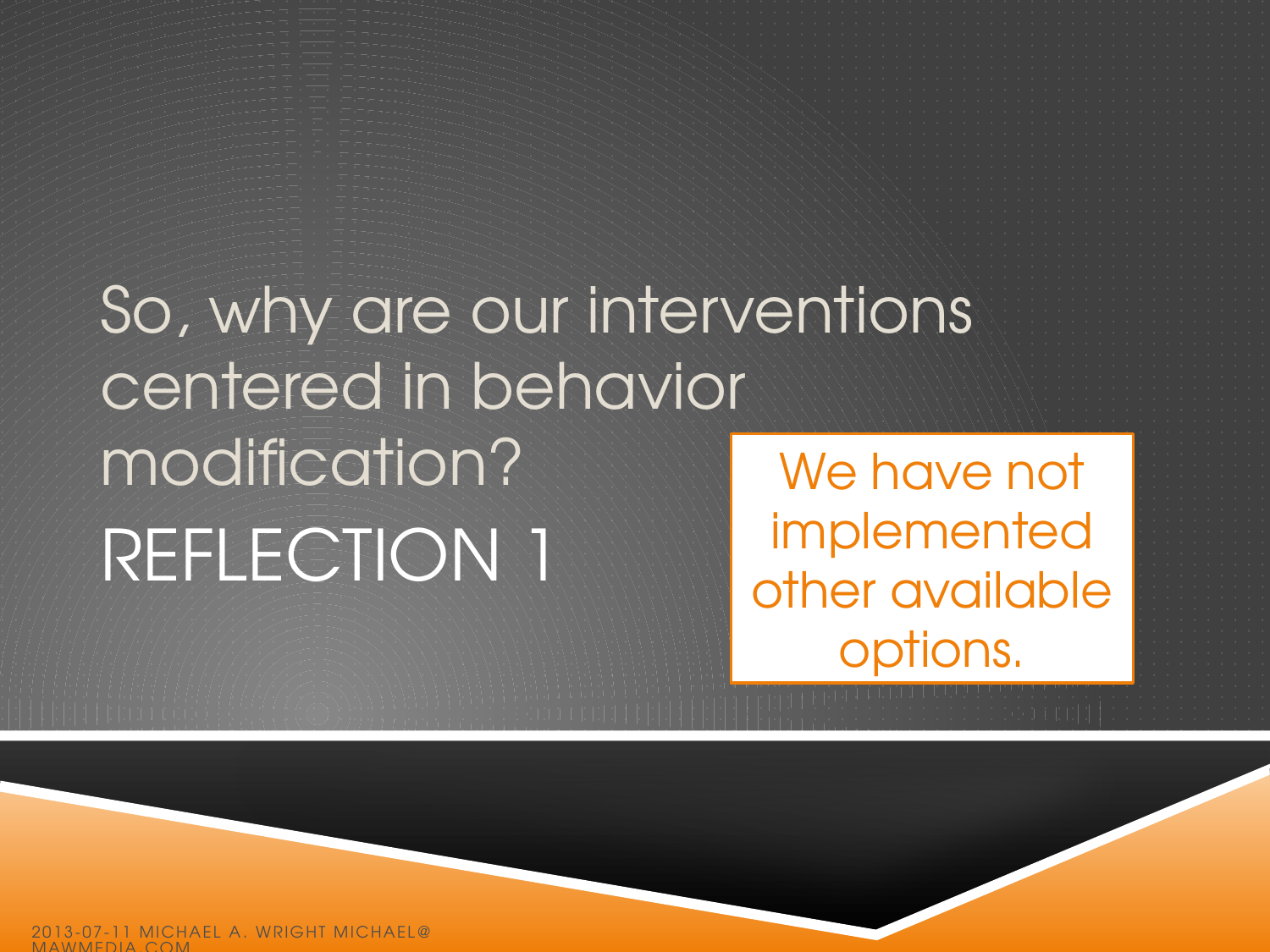

So, why are our interventions centered in behavior modification?
We have not implemented other available options.
# Reflection 1
2013-07-11 Michael A. Wright michael@mawmedia.com